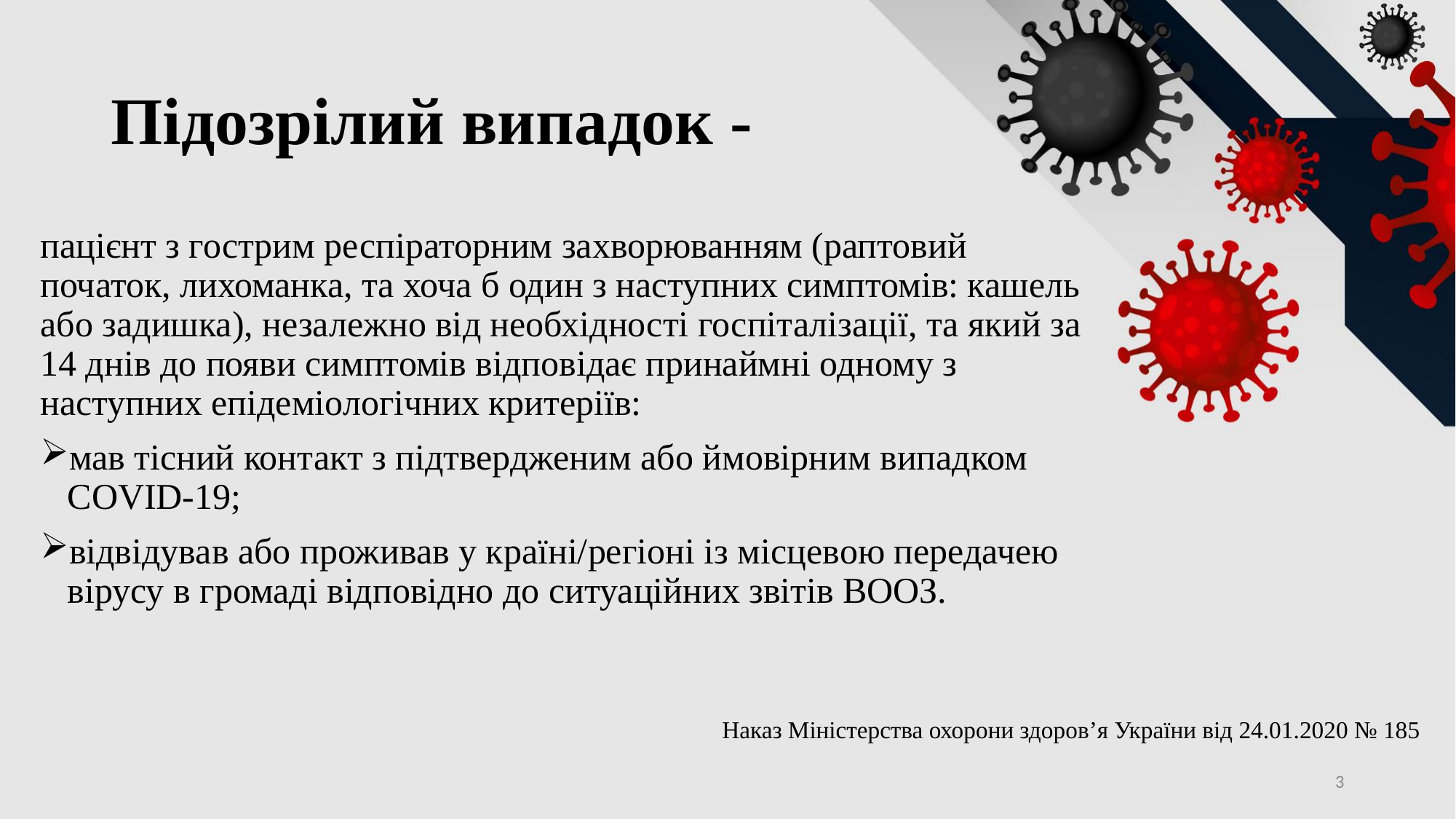

# Підозрілий випадок -
пацієнт з гострим респіраторним захворюванням (раптовий початок, лихоманка, та хоча б один з наступних симптомів: кашель або задишка), незалежно від необхідності госпіталізації, та який за 14 днів до появи симптомів відповідає принаймні одному з наступних епідеміологічних критеріїв:
мав тісний контакт з підтвердженим або ймовірним випадком COVID-19;
відвідував або проживав у країні/регіоні із місцевою передачею вірусу в громаді відповідно до ситуаційних звітів ВООЗ.
Наказ Міністерства охорони здоров’я України від 24.01.2020 № 185
3